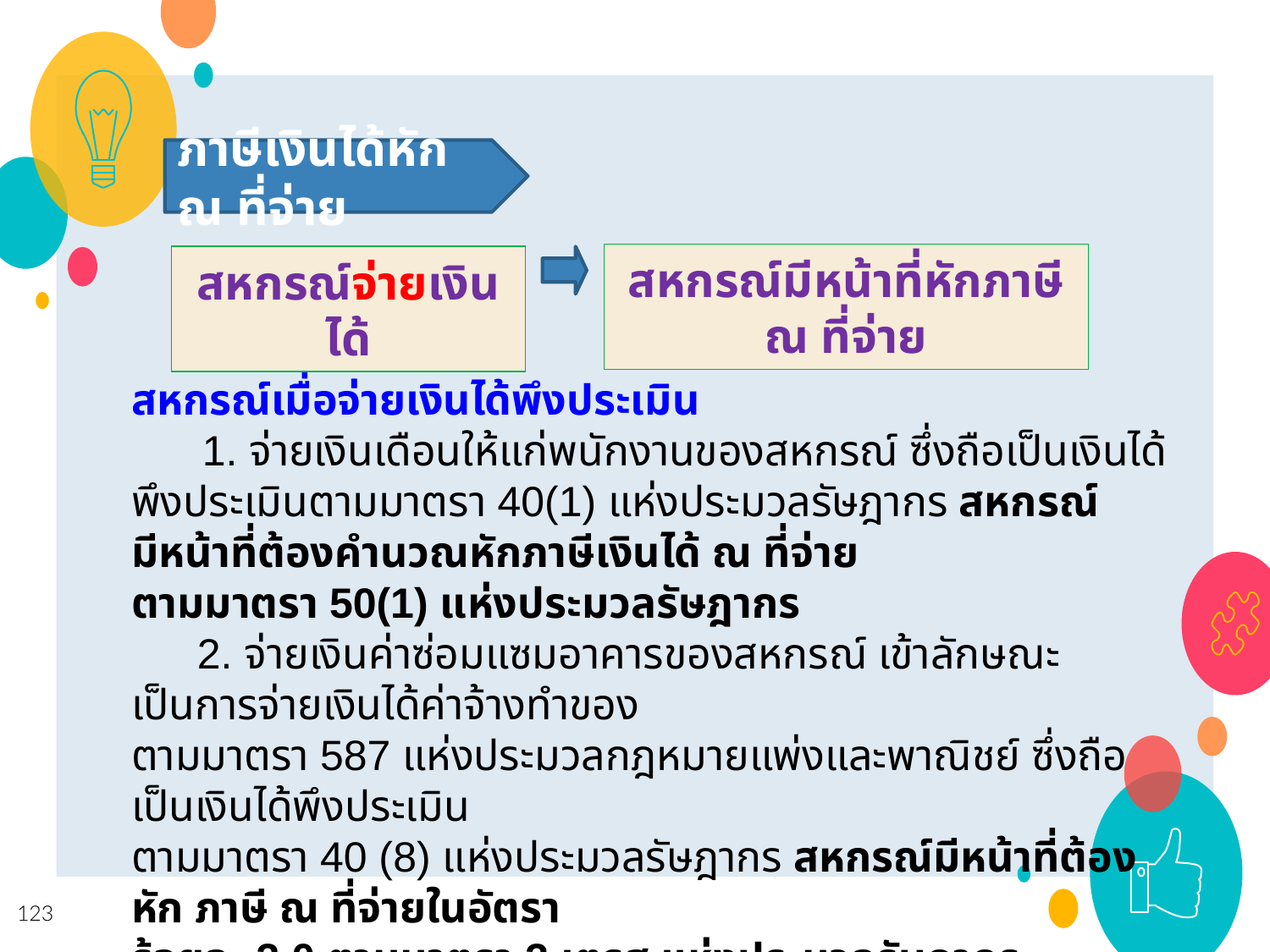

ภาษีเงินได้หัก ณ ที่จ่าย
สหกรณ์มีหน้าที่หักภาษี ณ ที่จ่าย
สหกรณ์จ่ายเงินได้

สหกรณ์เมื่อจ่ายเงินได้พึงประเมิน
      1. จ่ายเงินเดือนให้แก่พนักงานของสหกรณ์ ซึ่งถือเป็นเงินได้พึงประเมินตามมาตรา 40(1) แห่งประมวลรัษฎากร สหกรณ์มีหน้าที่ต้องคำนวณหักภาษีเงินได้ ณ ที่จ่าย
ตามมาตรา 50(1) แห่งประมวลรัษฎากร 
      2. จ่ายเงินค่าซ่อมแซมอาคารของสหกรณ์ เข้าลักษณะเป็นการจ่ายเงินได้ค่าจ้างทำของ
ตามมาตรา 587 แห่งประมวลกฎหมายแพ่งและพาณิชย์ ซึ่งถือเป็นเงินได้พึงประเมิน
ตามมาตรา 40 (8) แห่งประมวลรัษฎากร สหกรณ์มีหน้าที่ต้องหัก ภาษี ณ ที่จ่ายในอัตรา
ร้อยละ 3.0 ตามมาตรา 3 เตรส แห่งประมวลรัษฎากร
123